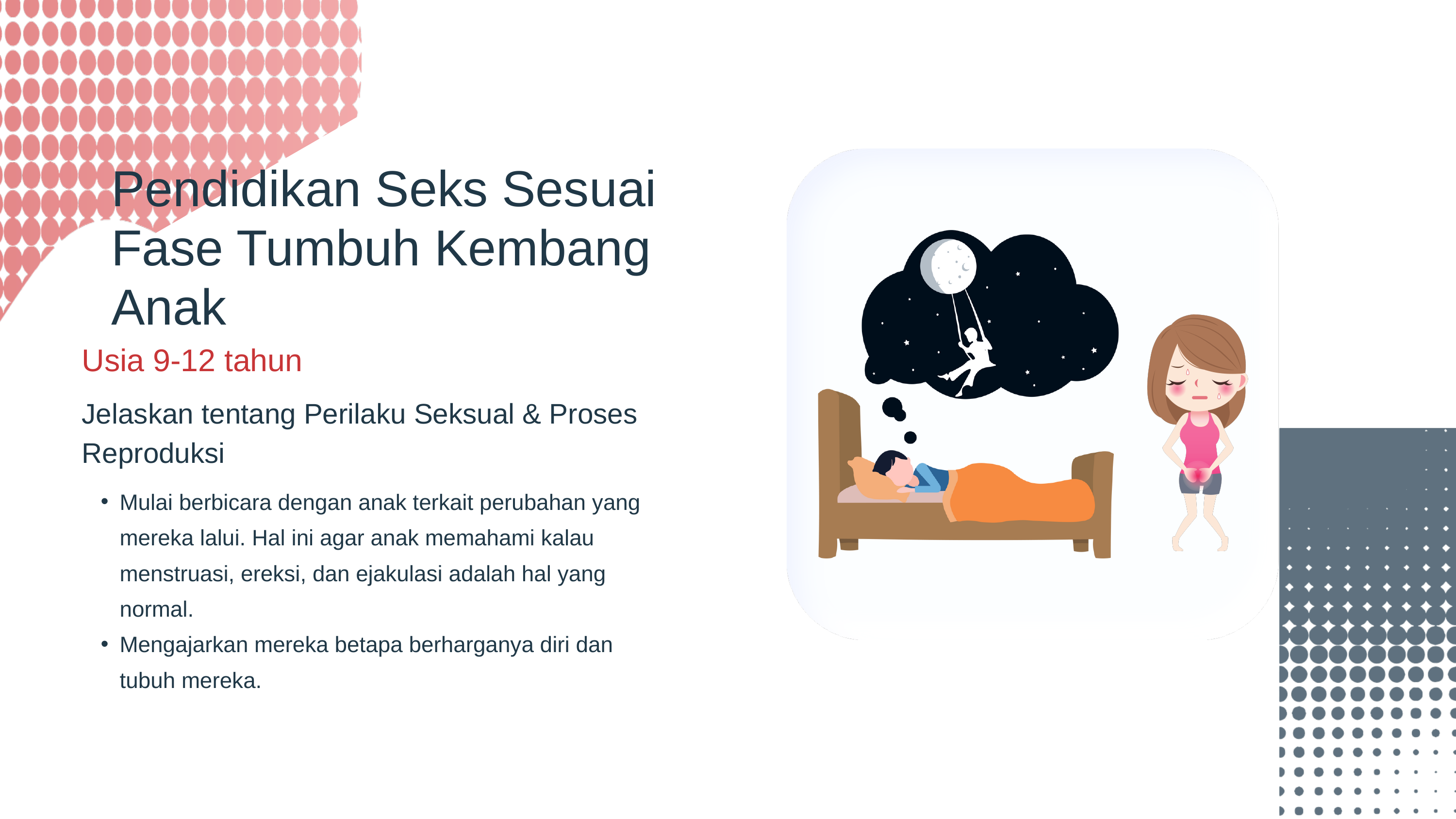

Pendidikan Seks Sesuai Fase Tumbuh Kembang Anak

Usia 9-12 tahun
Jelaskan tentang Perilaku Seksual & Proses Reproduksi

Mulai berbicara dengan anak terkait perubahan yang mereka lalui. Hal ini agar anak memahami kalau menstruasi, ereksi, dan ejakulasi adalah hal yang normal.
Mengajarkan mereka betapa berharganya diri dan tubuh mereka.